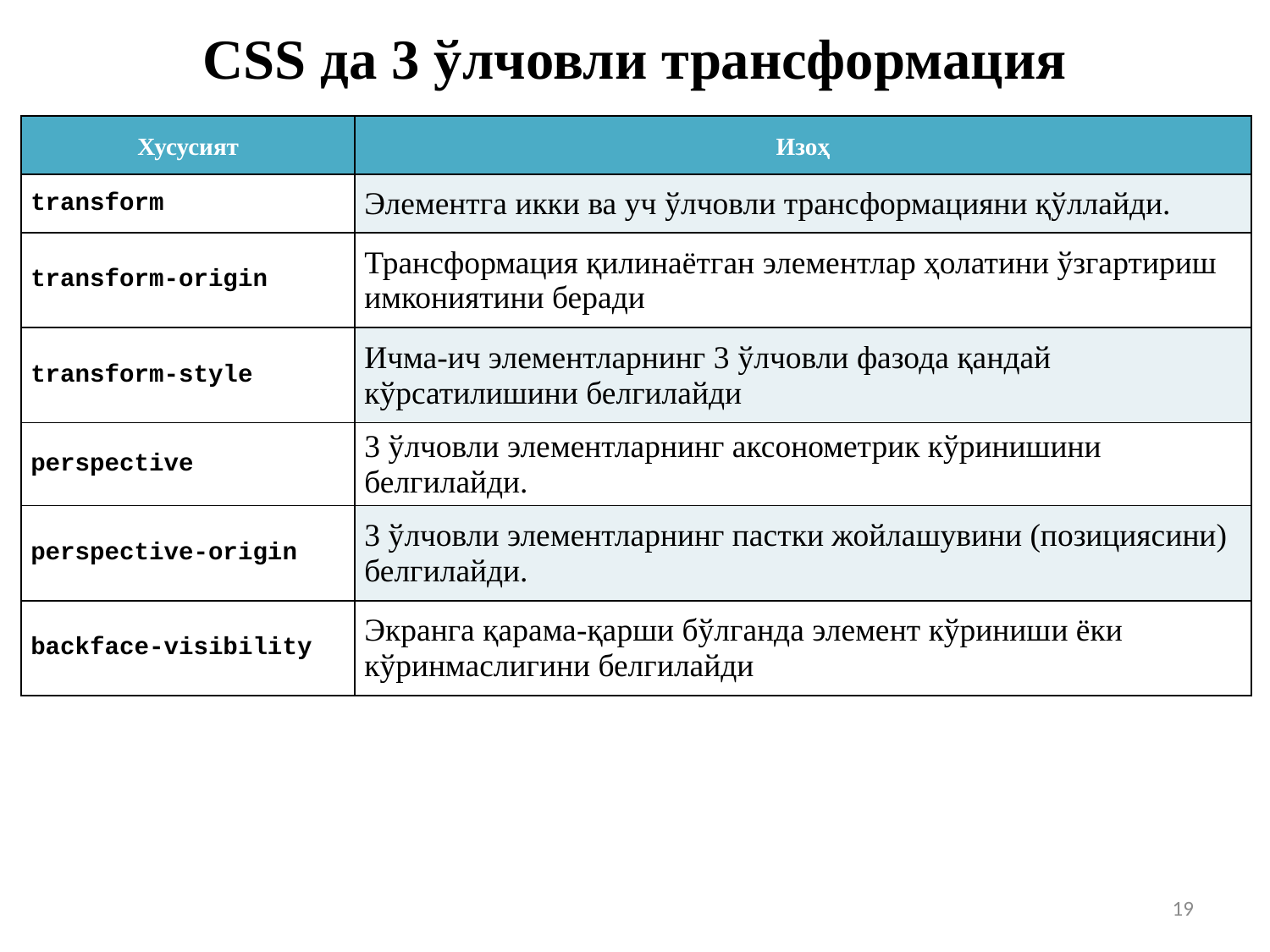

# CSS да 3 ўлчовли трансформация
| Хусусият | Изоҳ |
| --- | --- |
| transform | Элементга икки ва уч ўлчовли трансформацияни қўллайди. |
| transform-origin | Трансформация қилинаётган элементлар ҳолатини ўзгартириш имкониятини беради |
| transform-style | Ичма-ич элементларнинг 3 ўлчовли фазода қандай кўрсатилишини белгилайди |
| perspective | 3 ўлчовли элементларнинг аксонометрик кўринишини белгилайди. |
| perspective-origin | 3 ўлчовли элементларнинг пастки жойлашувини (позициясини) белгилайди. |
| backface-visibility | Экранга қарама-қарши бўлганда элемент кўриниши ёки кўринмаслигини белгилайди |
19